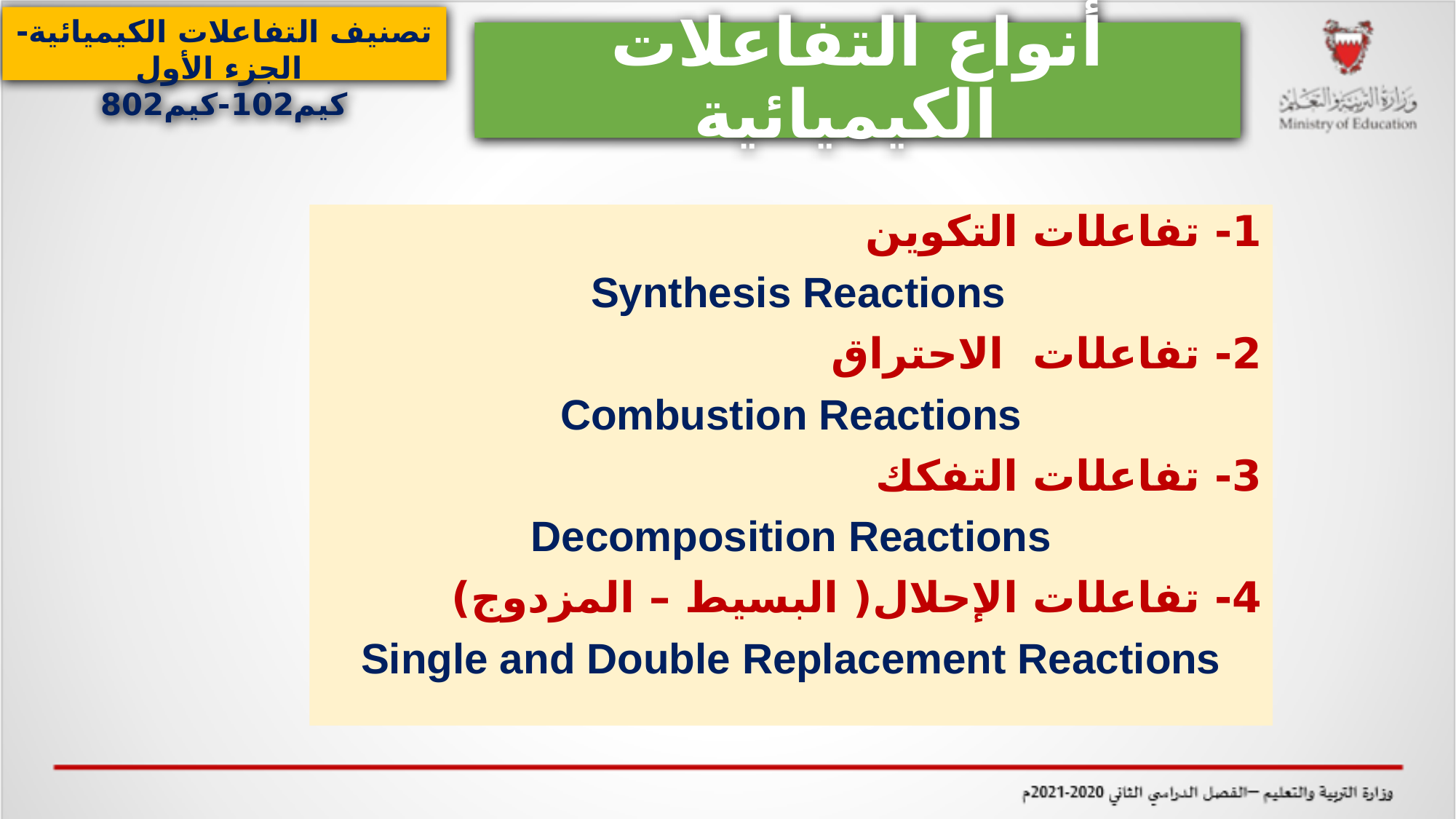

تصنيف التفاعلات الكيميائية- الجزء الأول
كيم102-كيم802
# أنواع التفاعلات الكيميائية
1- تفاعلات التكوين
 Synthesis Reactions
2- تفاعلات  الاحتراق
 Combustion Reactions
3- تفاعلات التفكك
 Decomposition Reactions
4- تفاعلات الإحلال( البسيط – المزدوج)
Single and Double Replacement Reactions